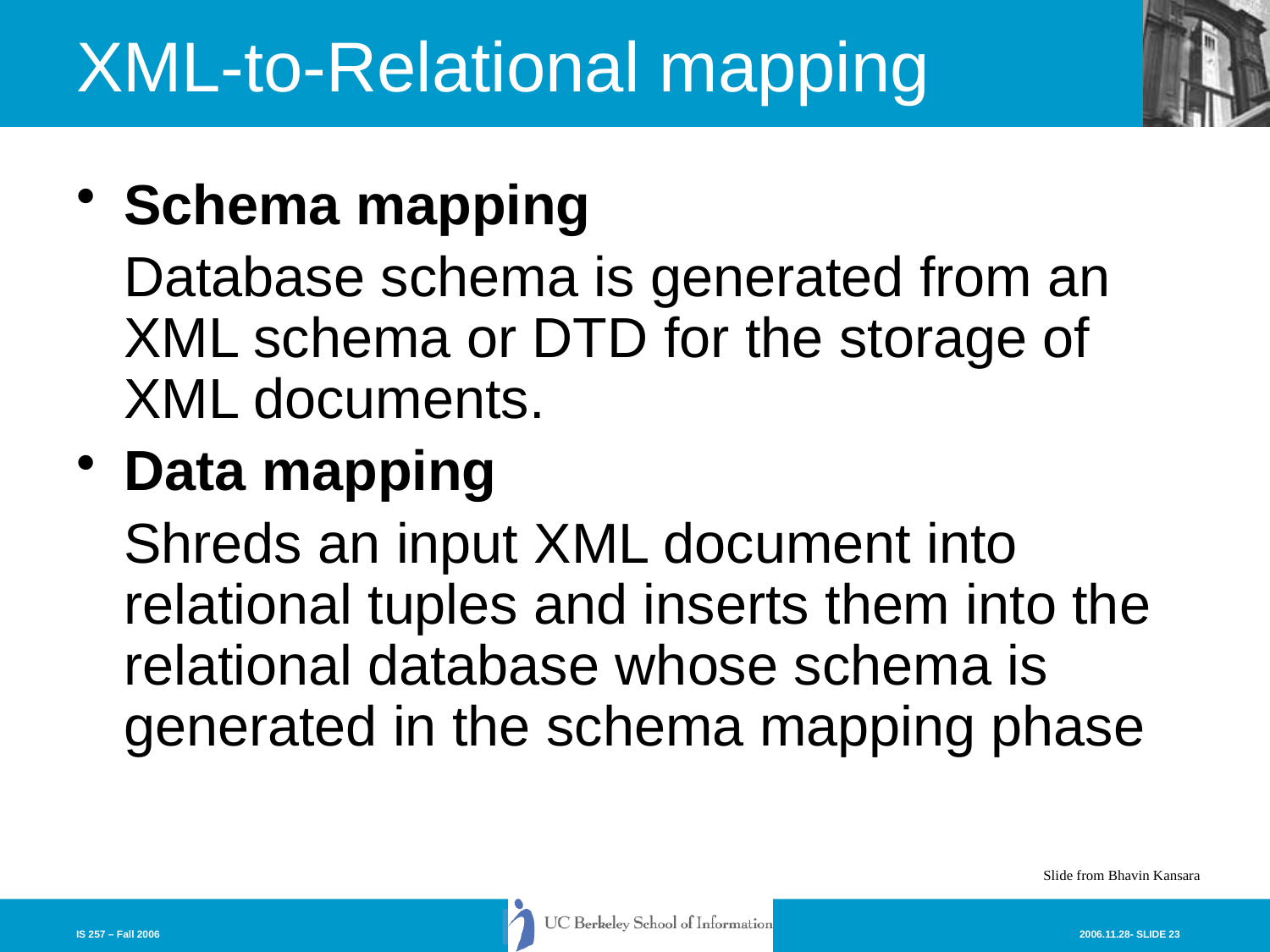

XML-to-Relational mapping
Schema mapping
	Database schema is generated from an XML schema or DTD for the storage of XML documents.
Data mapping
	Shreds an input XML document into relational tuples and inserts them into the relational database whose schema is generated in the schema mapping phase
Slide from Bhavin Kansara

IS 257 – Fall 2006